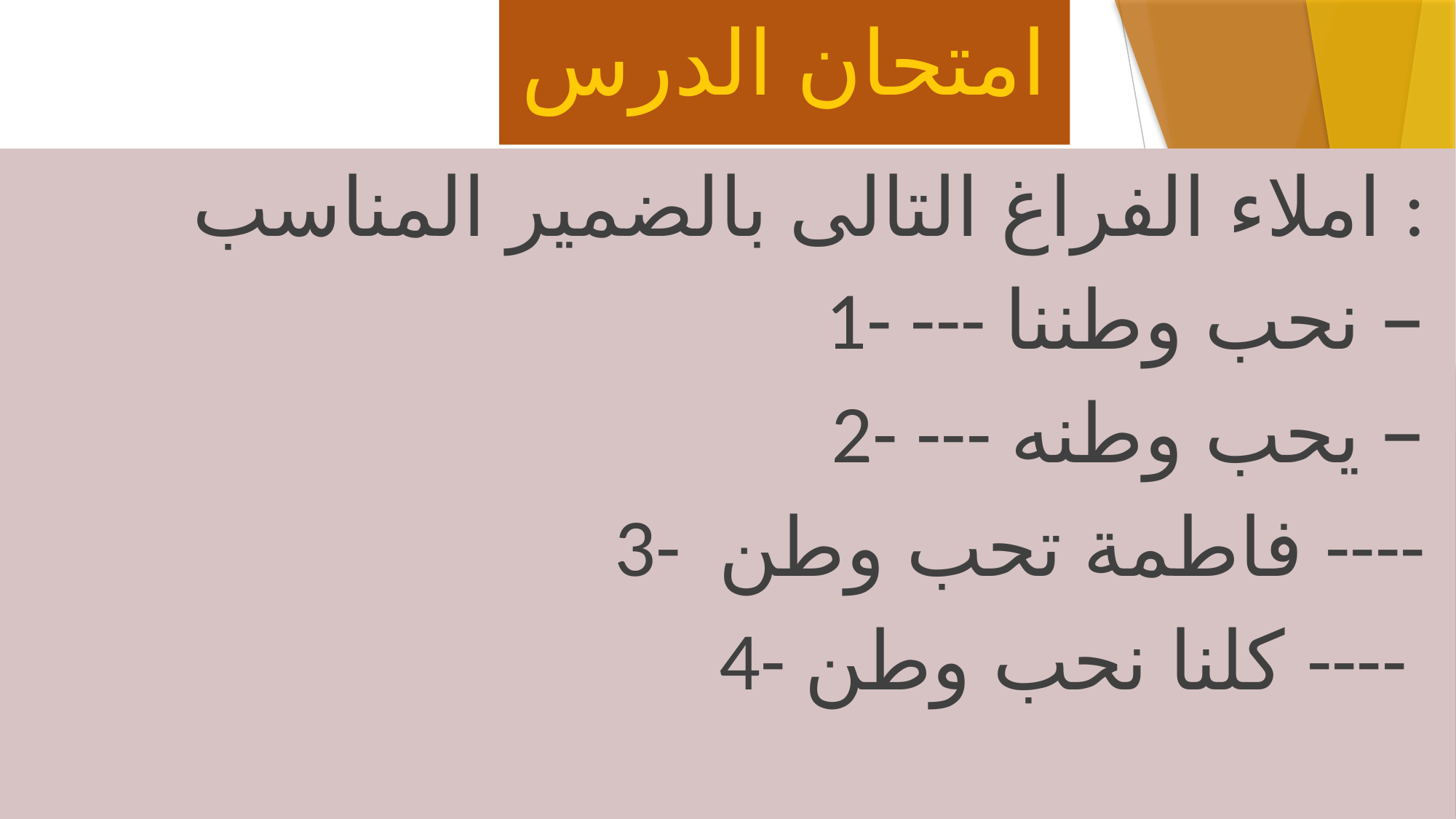

# امتحان الدرس
املاء الفراغ التالى بالضمير المناسب :
1- --- نحب وطننا –
2- --- يحب وطنه –
3-  فاطمة تحب وطن ----
4- كلنا نحب وطن ----